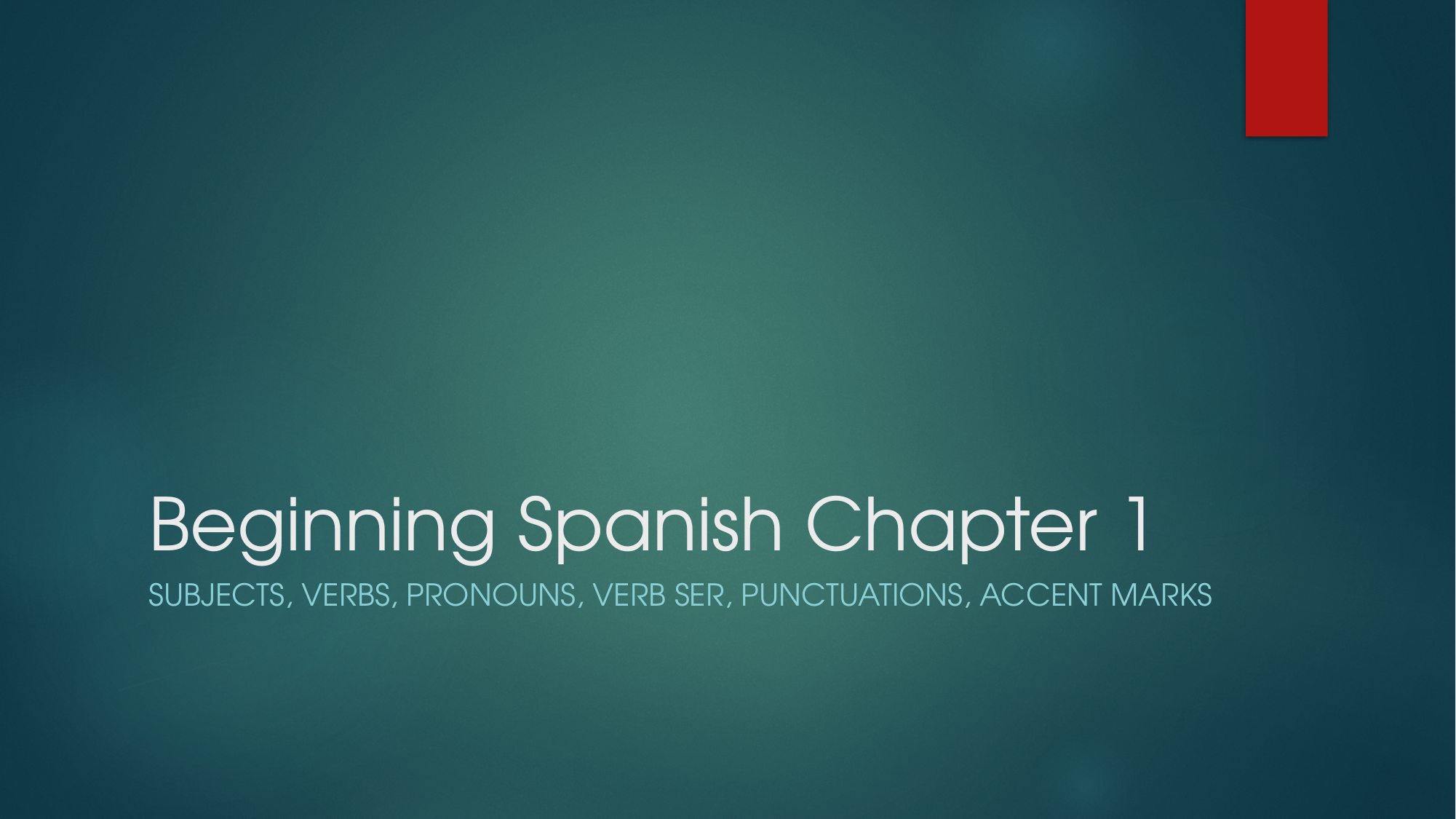

# Beginning Spanish Chapter 1
Subjects, verbs, pronouns, verb ser, punctuations, accent marks